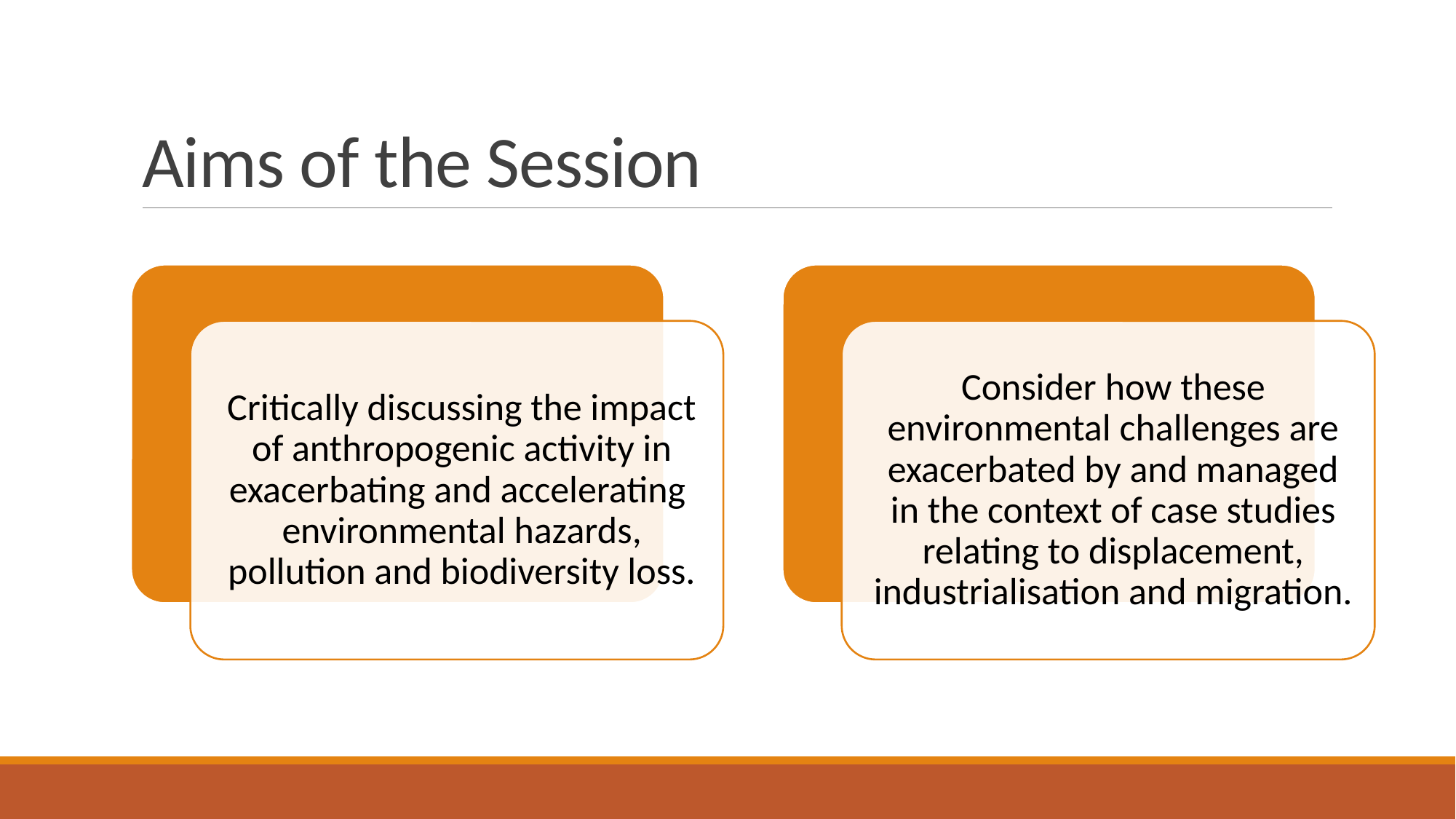

# Aims of the Session
Critically discussing the impact of anthropogenic activity in exacerbating and accelerating  environmental hazards, pollution and biodiversity loss.
Consider how these environmental challenges are exacerbated by and managed in the context of case studies relating to displacement, industrialisation and migration.